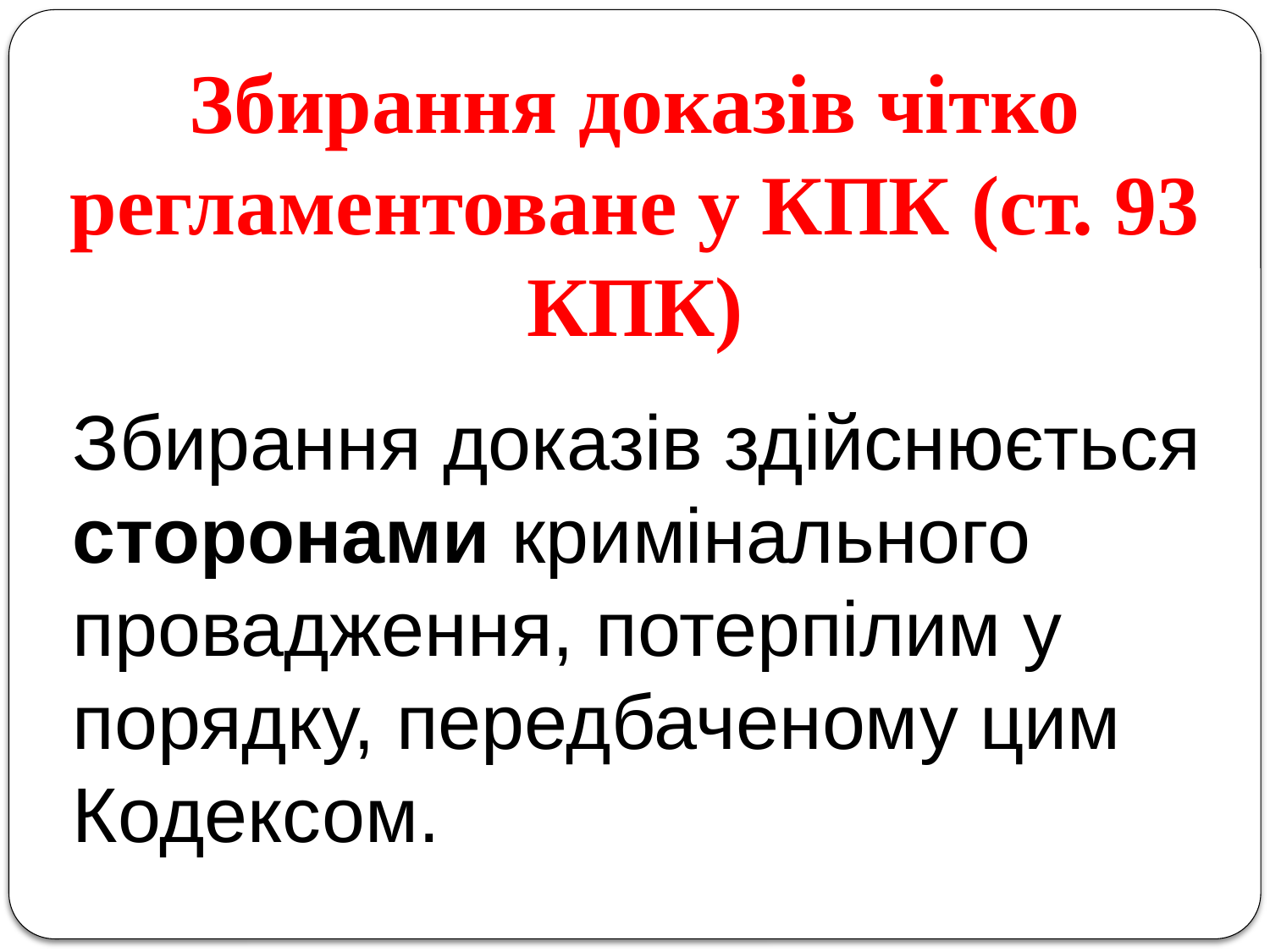

# Збирання доказів чітко регламентоване у КПК (ст. 93 КПК)
Збирання доказів здійснюється сторонами кримінального провадження, потерпілим у порядку, передбаченому цим Кодексом.